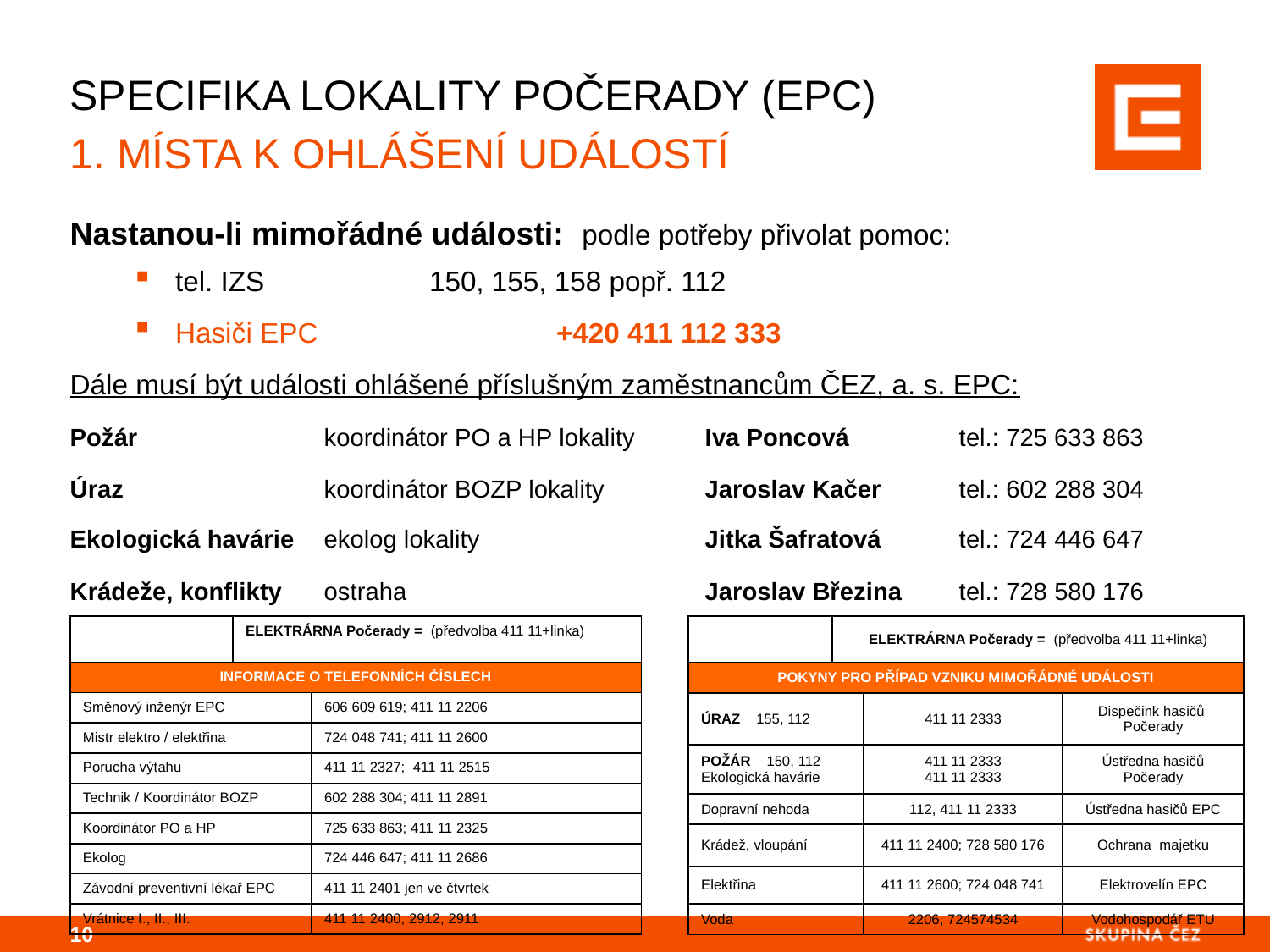

# Specifika lokality Počerady (epc) 1. Místa k ohlášení událostí
Nastanou-li mimořádné události:  podle potřeby přivolat pomoc:
tel. IZS		150, 155, 158 popř. 112
Hasiči EPC		+420 411 112 333
Dále musí být události ohlášené příslušným zaměstnancům ČEZ, a. s. EPC:
Požár 		koordinátor PO a HP lokality 	Iva Poncová	tel.: 725 633 863
Úraz		koordinátor BOZP lokality 	Jaroslav Kačer	tel.: 602 288 304
Ekologická havárie	ekolog lokality 		Jitka Šafratová     	tel.: 724 446 647
Krádeže, konflikty	ostraha 			Jaroslav Březina 	tel.: 728 580 176

|  | ELEKTRÁRNA Počerady = (předvolba 411 11+linka) |  |
| --- | --- | --- |
| INFORMACE O TELEFONNÍCH ČÍSLECH |  |  |
| Směnový inženýr EPC |  | 606 609 619; 411 11 2206 |
| Mistr elektro / elektřina |  | 724 048 741; 411 11 2600 |
| Porucha výtahu |  | 411 11 2327; 411 11 2515 |
| Technik / Koordinátor BOZP |  | 602 288 304; 411 11 2891 |
| Koordinátor PO a HP |  | 725 633 863; 411 11 2325 |
| Ekolog |  | 724 446 647; 411 11 2686 |
| Závodní preventivní lékař EPC |  | 411 11 2401 jen ve čtvrtek |
| Vrátnice I., II., III. |  | 411 11 2400, 2912, 2911 |
|  | ELEKTRÁRNA Počerady = (předvolba 411 11+linka) |  |  |
| --- | --- | --- | --- |
| POKYNY PRO PŘÍPAD VZNIKU MIMOŘÁDNÉ UDÁLOSTI |  |  |  |
| ÚRAZ 155, 112 |  | 411 11 2333 | Dispečink hasičů Počerady |
| POŽÁR 150, 112 Ekologická havárie |  | 411 11 2333 411 11 2333 | Ústředna hasičů Počerady |
| Dopravní nehoda |  | 112, 411 11 2333 | Ústředna hasičů EPC |
| Krádež, vloupání |  | 411 11 2400; 728 580 176 | Ochrana majetku |
| Elektřina |  | 411 11 2600; 724 048 741 | Elektrovelín EPC |
| Voda |  | 2206, 724574534 | Vodohospodář ETU |

10